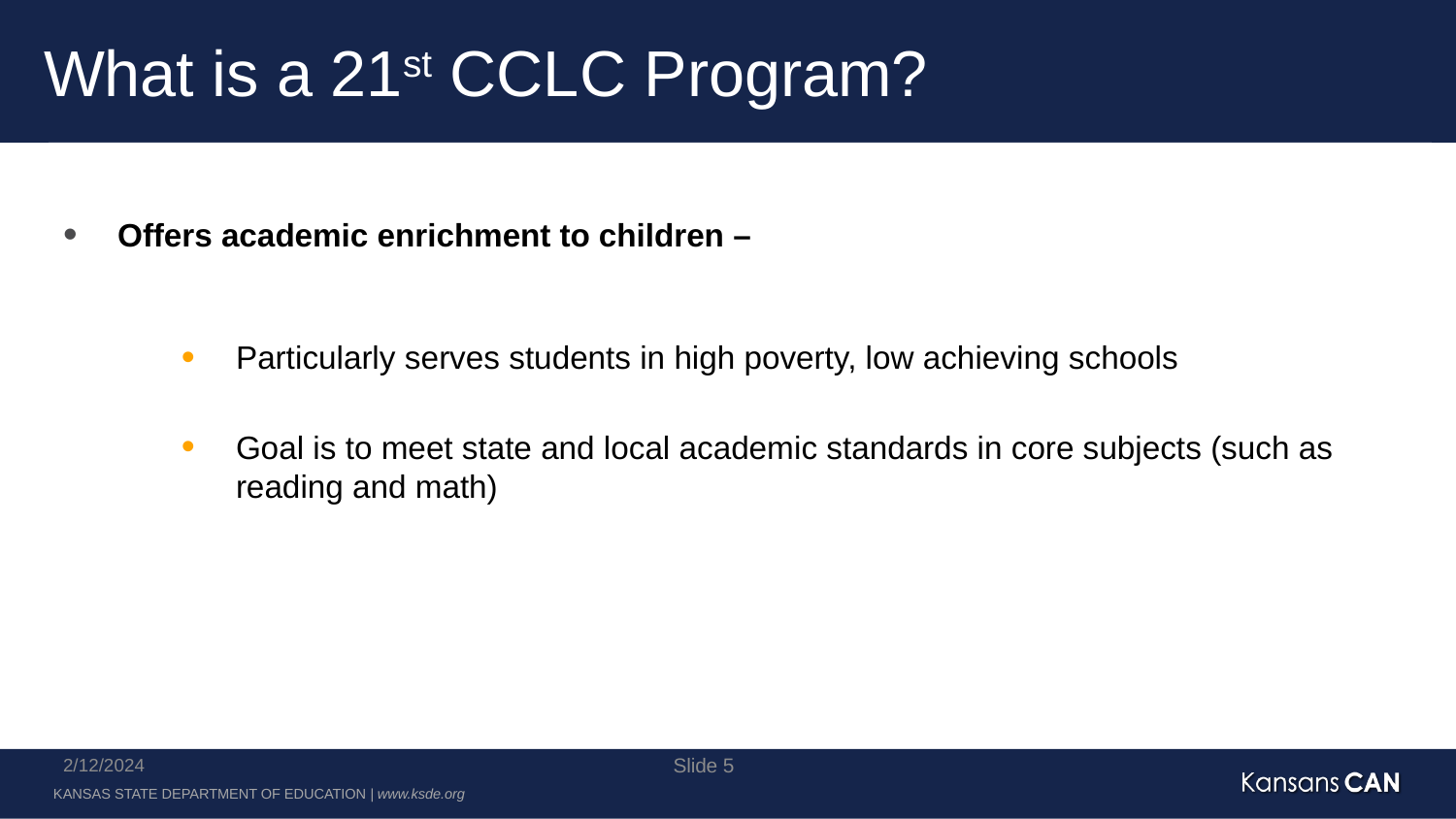

# What is a 21st CCLC Program?

Offers academic enrichment to children –

Particularly serves students in high poverty, low achieving schools

Goal is to meet state and local academic standards in core subjects (such as reading and math)